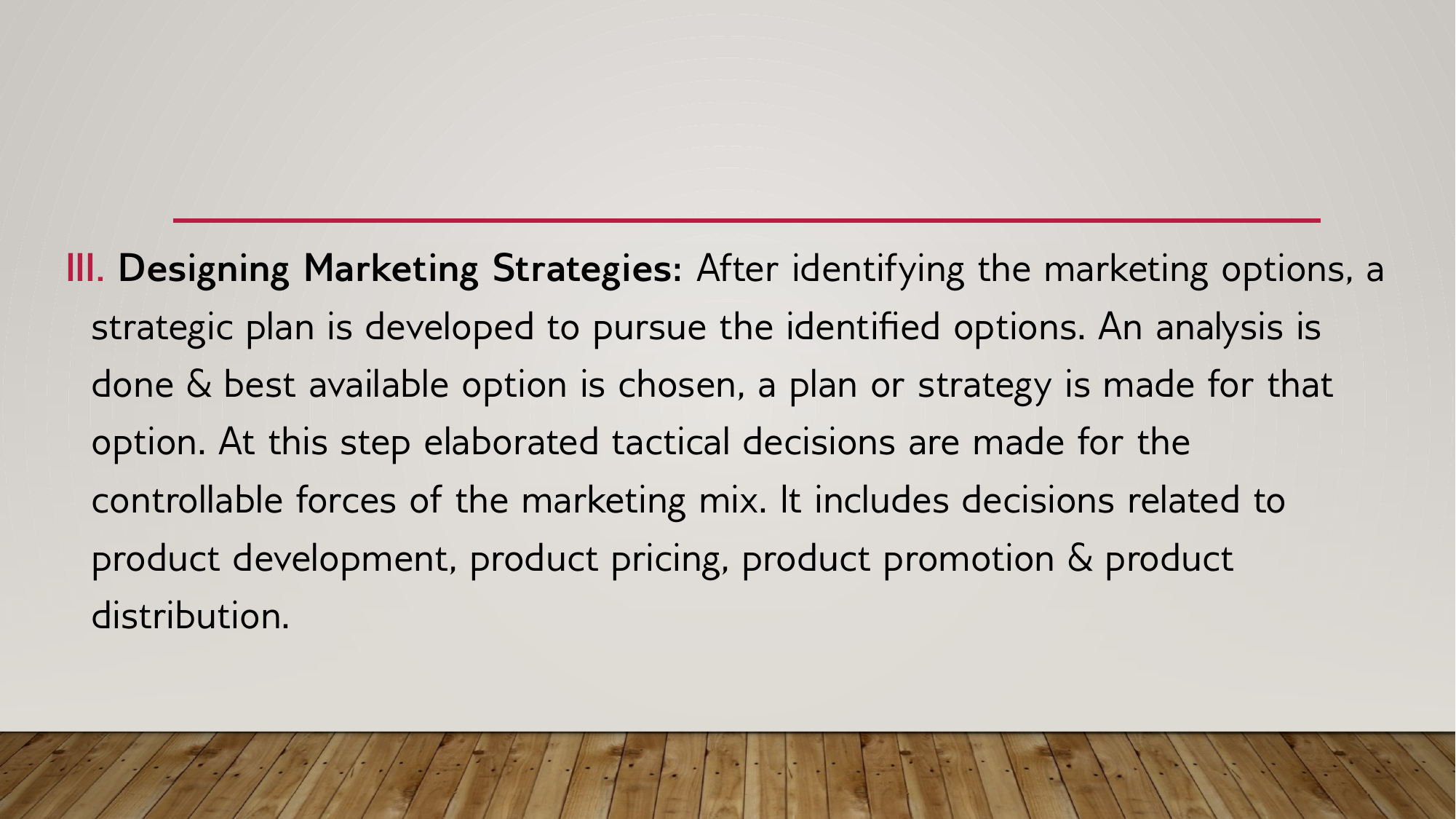

III. Designing Marketing Strategies: After identifying the marketing options, a strategic plan is developed to pursue the identified options. An analysis is done & best available option is chosen, a plan or strategy is made for that option. At this step elaborated tactical decisions are made for the controllable forces of the marketing mix. It includes decisions related to product development, product pricing, product promotion & product distribution.